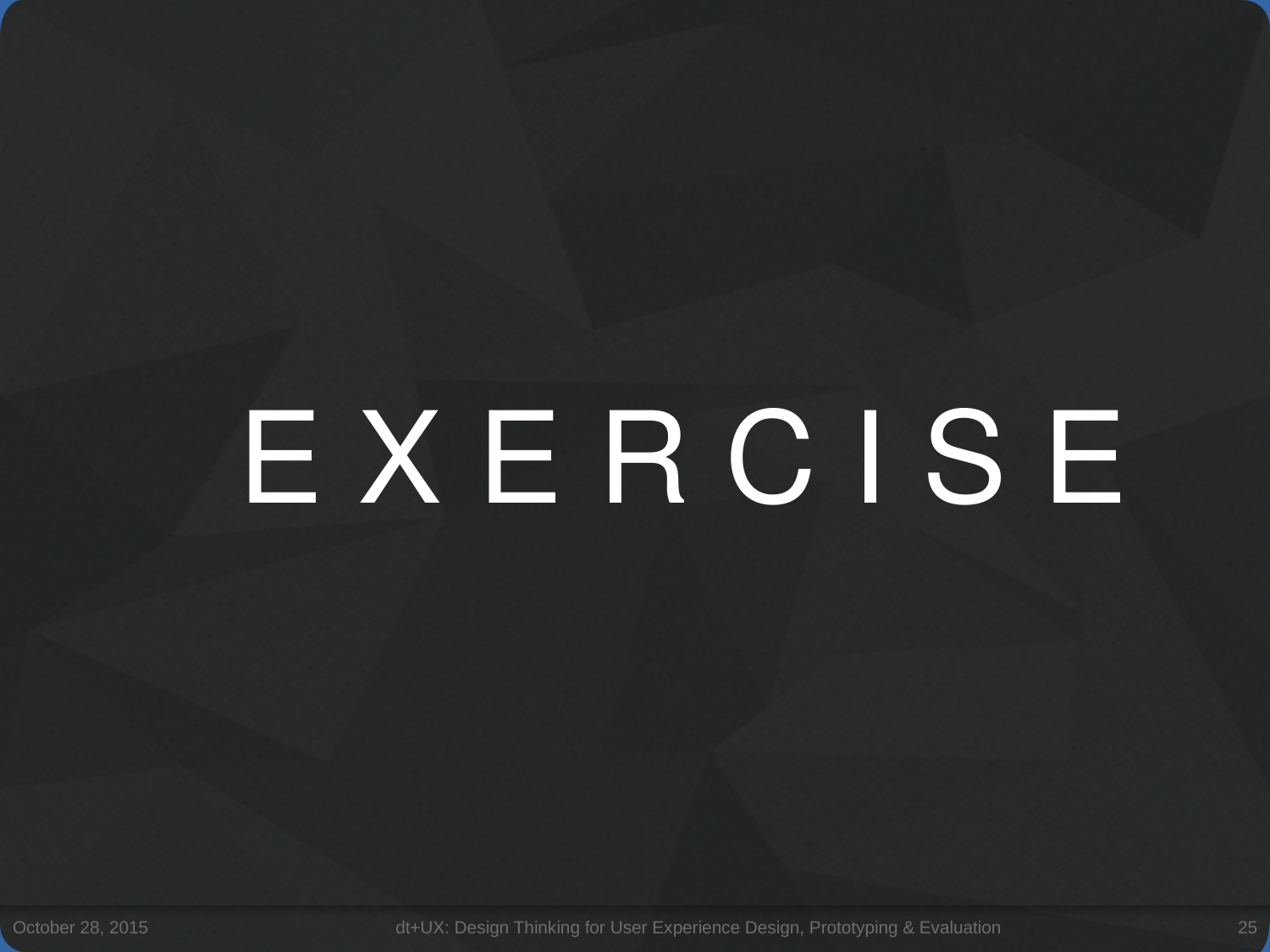

e x e r c i s e
October 28, 2015
dt+UX: Design Thinking for User Experience Design, Prototyping & Evaluation
25